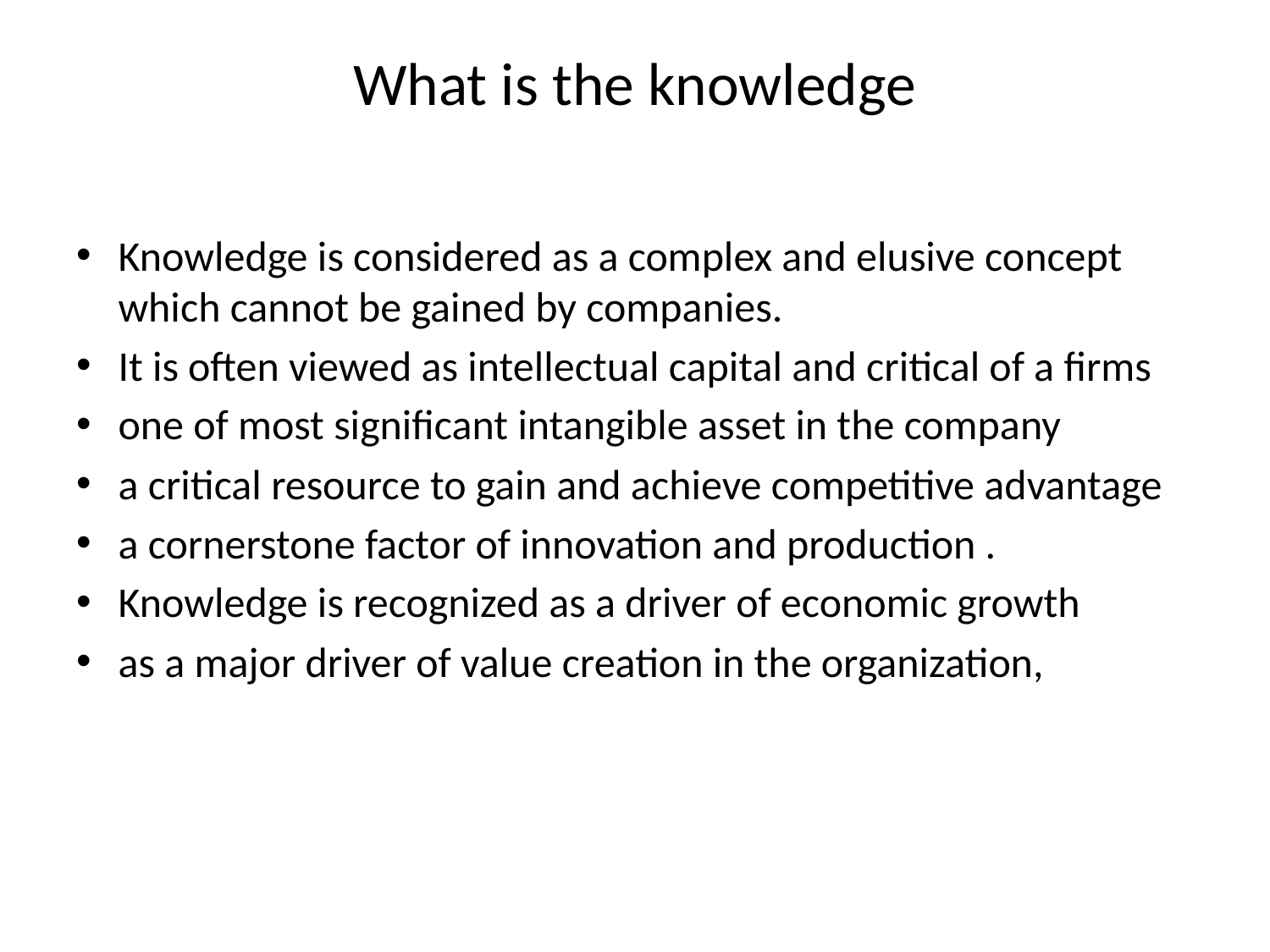

# What is the knowledge
Knowledge is considered as a complex and elusive concept which cannot be gained by companies.
It is often viewed as intellectual capital and critical of a firms
one of most significant intangible asset in the company
a critical resource to gain and achieve competitive advantage
a cornerstone factor of innovation and production .
Knowledge is recognized as a driver of economic growth
as a major driver of value creation in the organization,